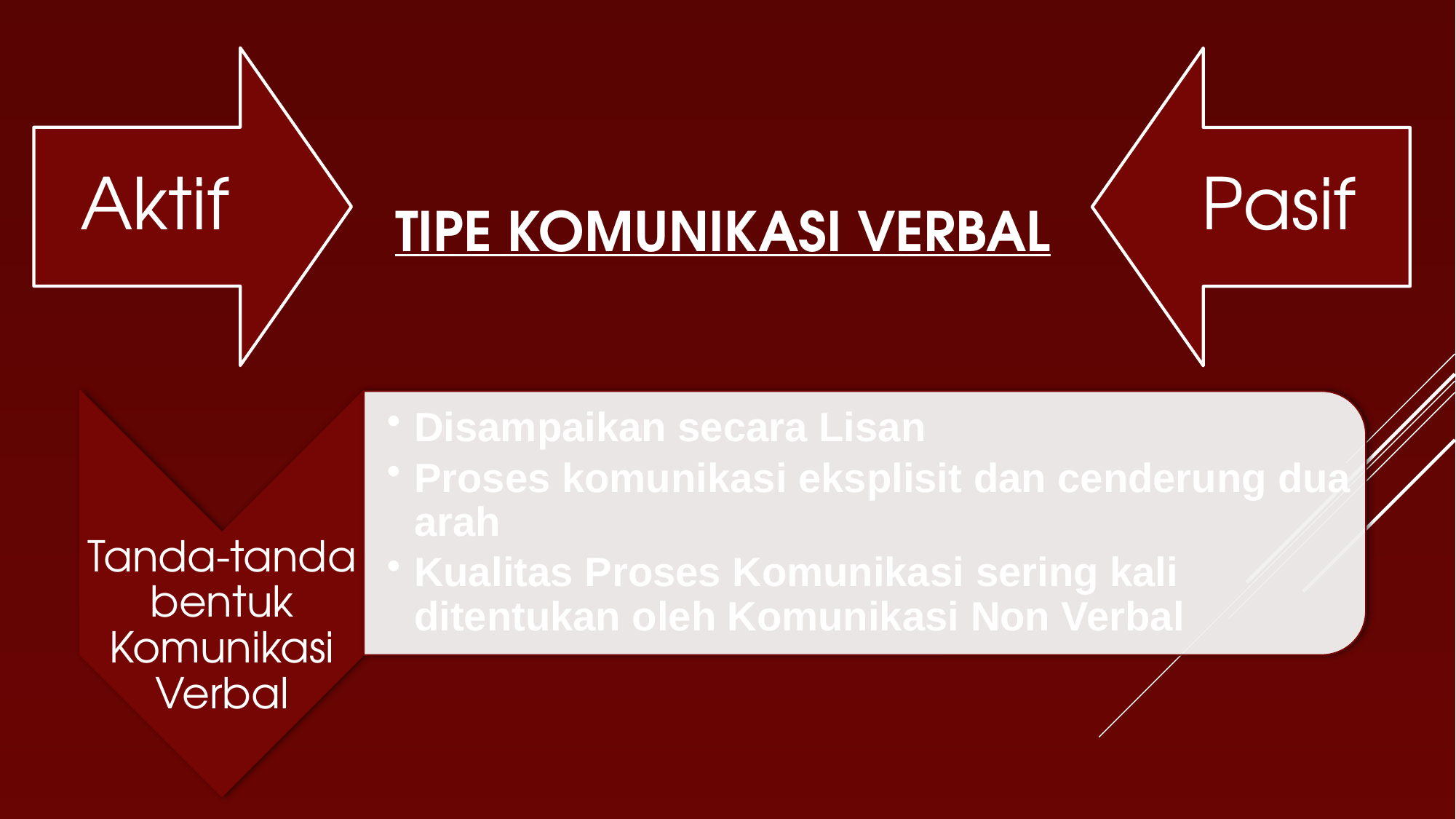

Aktif
Pasif
# Tipe Komunikasi verbal

Tanda-tanda bentuk Komunikasi Verbal
Disampaikan secara Lisan
Proses komunikasi eksplisit dan cenderung dua arah
Kualitas Proses Komunikasi sering kali ditentukan oleh Komunikasi Non Verbal